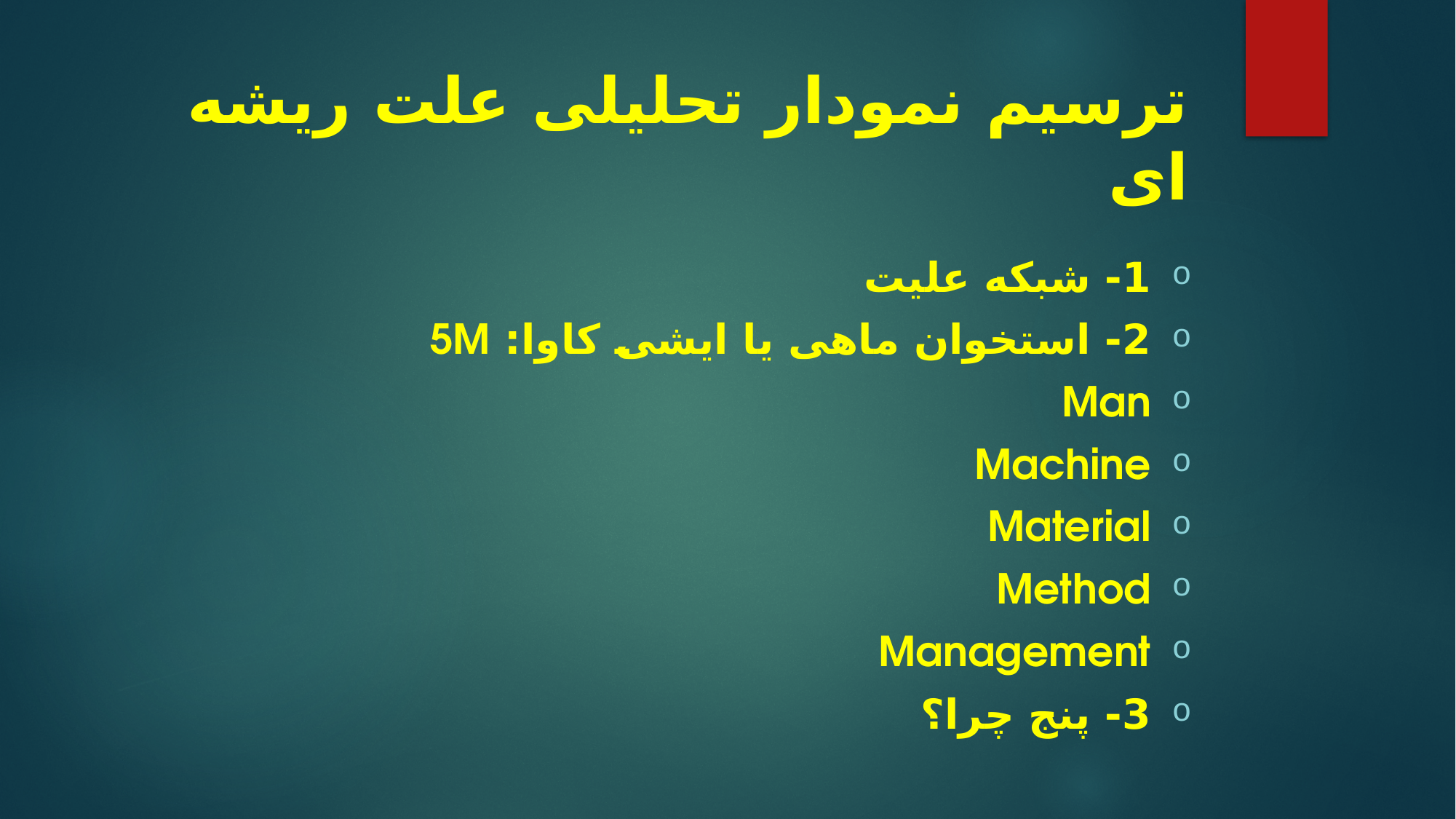

# ترسیم نمودار تحلیلی علت ریشه ای
1- شبکه علیت
2- استخوان ماهی یا ایشی کاوا: 5M
Man
Machine
Material
Method
Management
3- پنج چرا؟